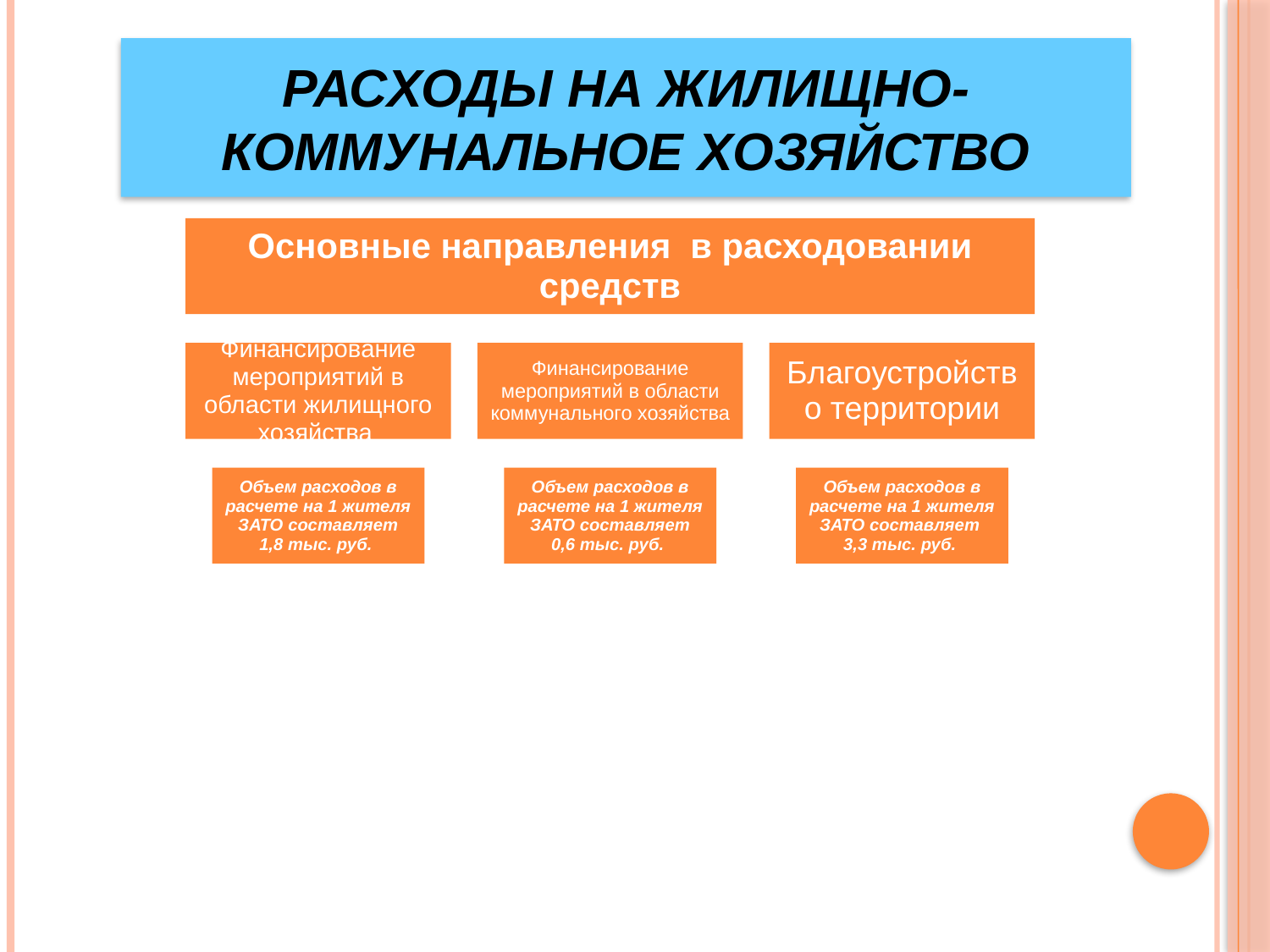

# Расходы на жилищно- коммунальное хозяйство
Основные направления  в расходовании средств
Благоустройство территории
Финансирование мероприятий в области коммунального хозяйства
Финансирование мероприятий в области жилищного хозяйства
Объем расходов в расчете на 1 жителя  ЗАТО составляет  1,8 тыс. руб.
Объем расходов в расчете на 1 жителя  ЗАТО составляет  0,6 тыс. руб.
Объем расходов в расчете на 1 жителя ЗАТО составляет  3,3 тыс. руб.